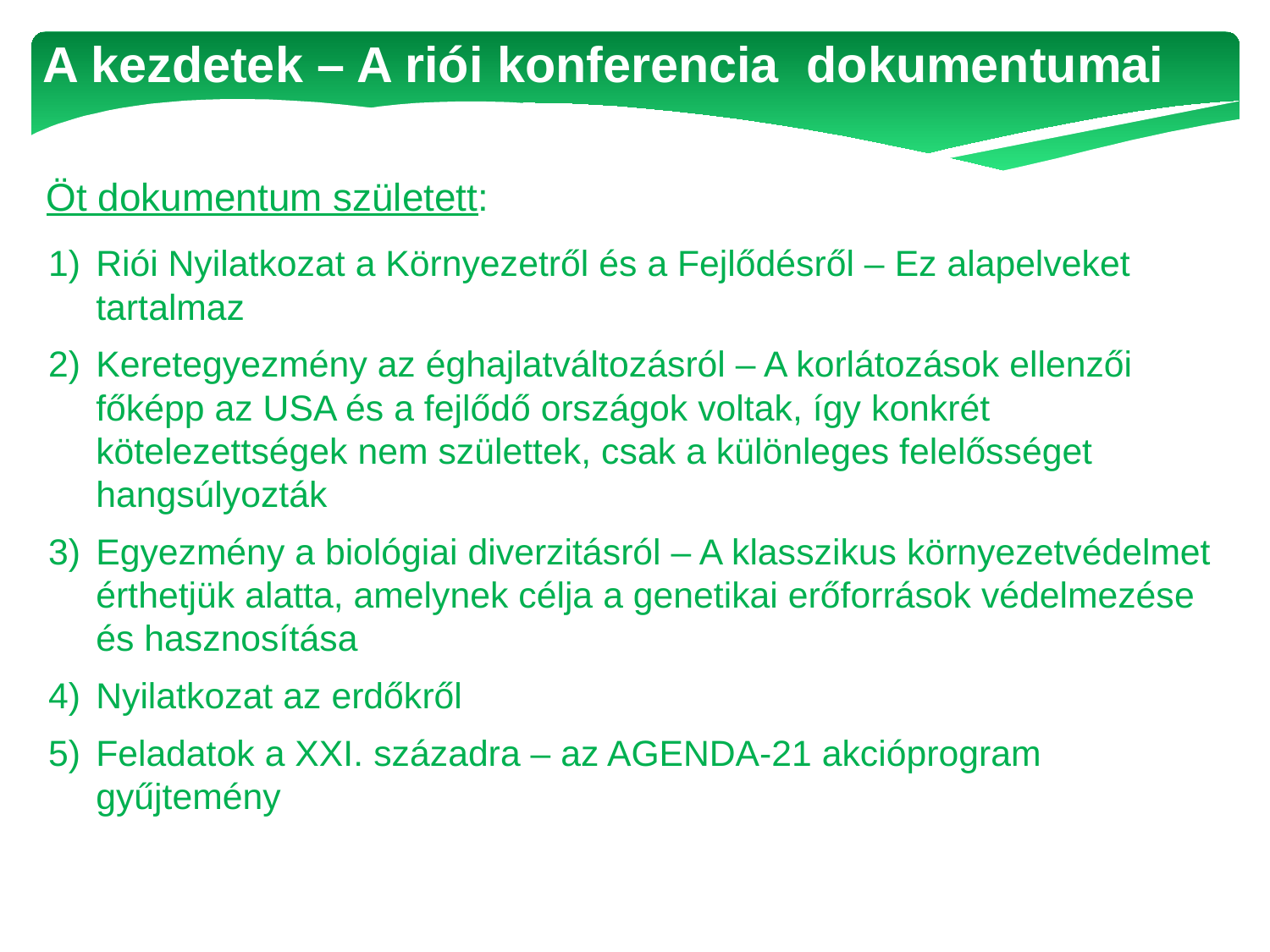

A kezdetek – A riói konferencia  dokumentumai
Öt dokumentum született:
Riói Nyilatkozat a Környezetről és a Fejlődésről – Ez alapelveket tartalmaz
Keretegyezmény az éghajlatváltozásról – A korlátozások ellenzői főképp az USA és a fejlődő országok voltak, így konkrét kötelezettségek nem születtek, csak a különleges felelősséget hangsúlyozták
Egyezmény a biológiai diverzitásról – A klasszikus környezetvédelmet érthetjük alatta, amelynek célja a genetikai erőforrások védelmezése és hasznosítása
Nyilatkozat az erdőkről
Feladatok a XXI. századra – az AGENDA-21 akcióprogram gyűjtemény